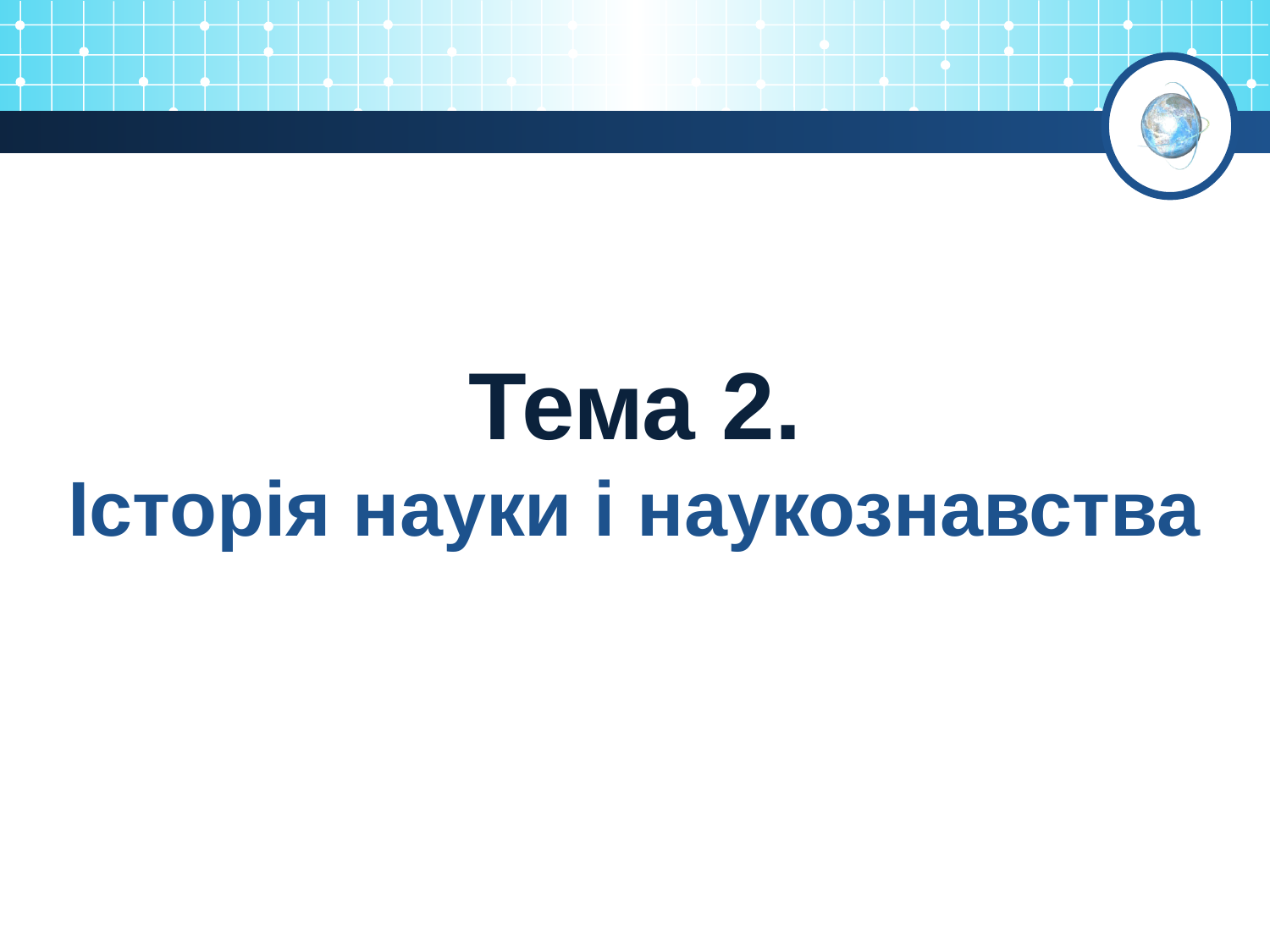

# Тема 2. Історія науки і наукознавства